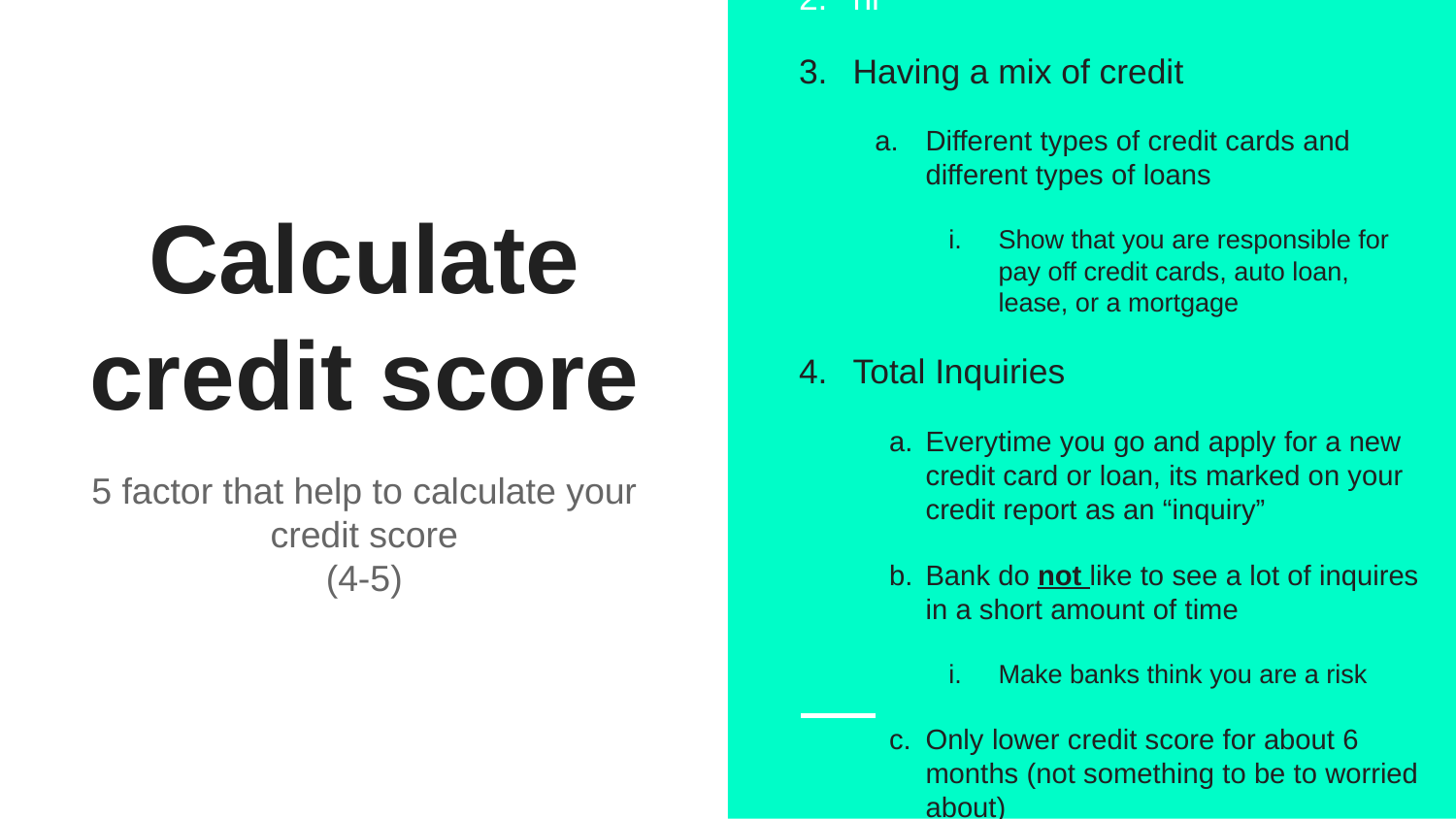

D
hi
Having a mix of credit
Different types of credit cards and different types of loans
Show that you are responsible for pay off credit cards, auto loan, lease, or a mortgage
Total Inquiries
Everytime you go and apply for a new credit card or loan, its marked on your credit report as an “inquiry”
Bank do not like to see a lot of inquires in a short amount of time
Make banks think you are a risk
Only lower credit score for about 6 months (not something to be to worried about)

# Calculate credit score
5 factor that help to calculate your credit score
(4-5)